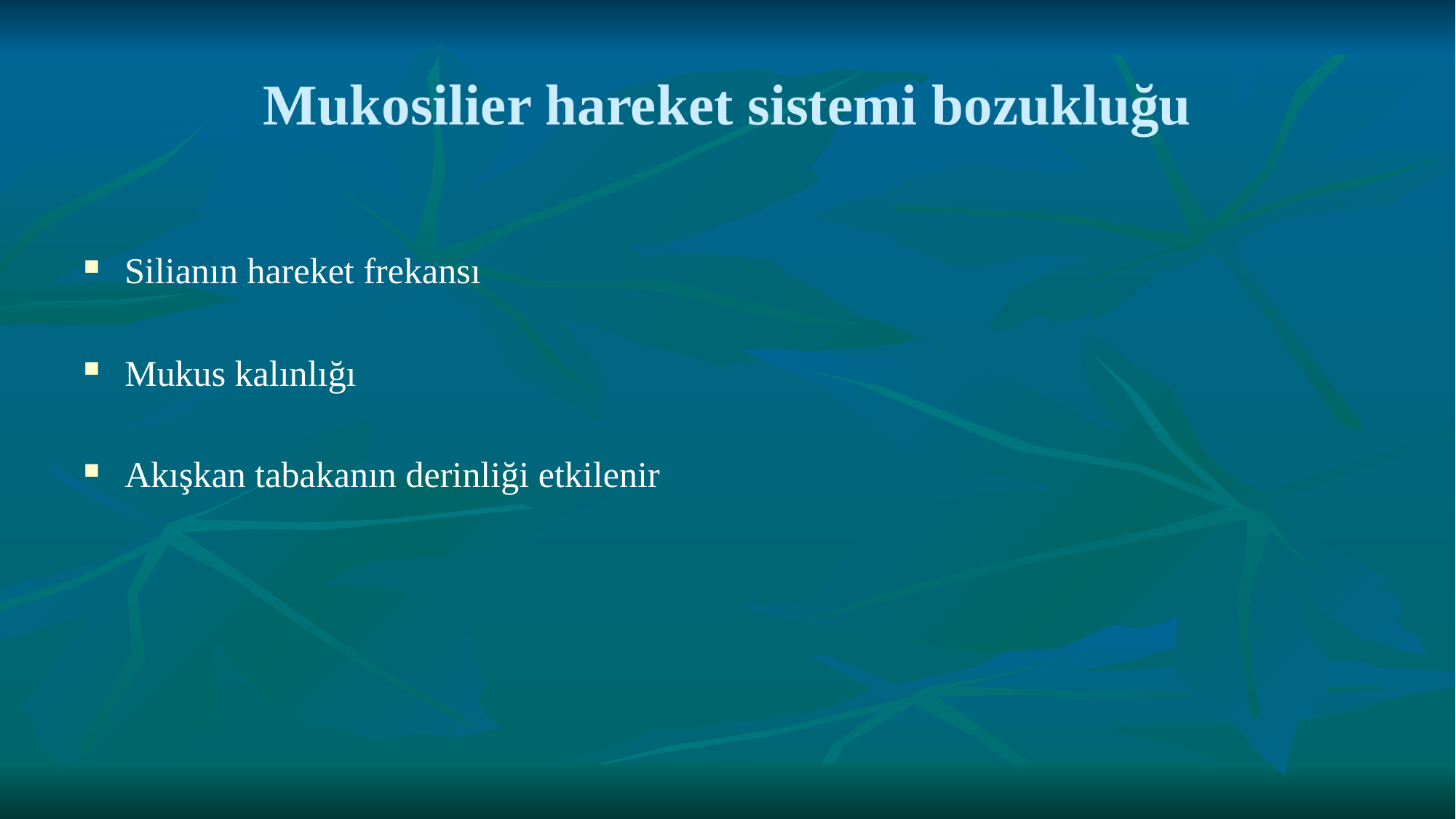

# Mukosilier hareket sistemi bozukluğu

Silianın hareket frekansı

Mukus kalınlığı

Akışkan tabakanın derinliği etkilenir